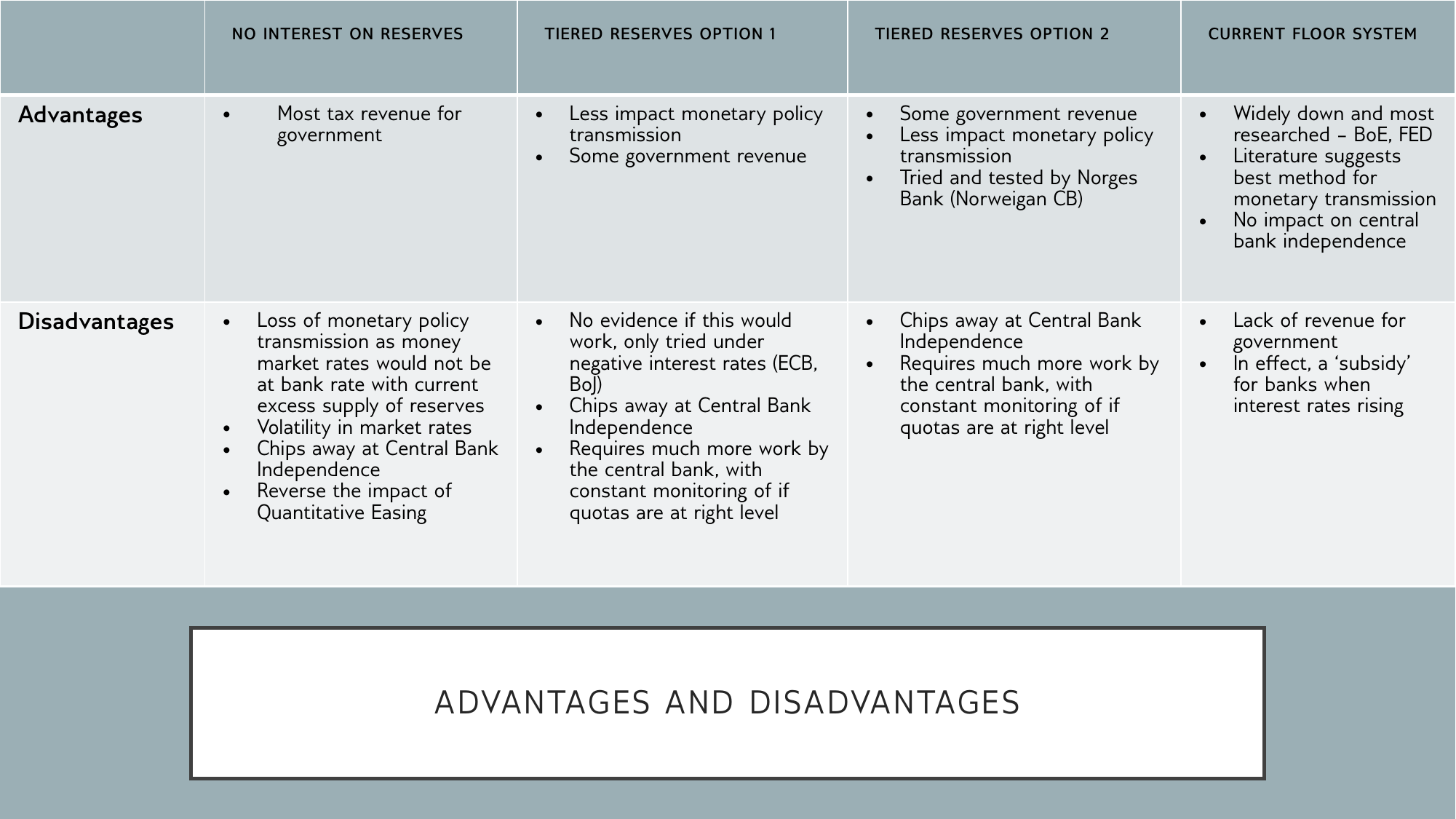

|  | No interest on reserves | Tiered Reserves Option 1 | Tiered Reserves Option 2 | Current Floor System |
| --- | --- | --- | --- | --- |
| Advantages | Most tax revenue for government | Less impact monetary policy transmission Some government revenue | Some government revenue Less impact monetary policy transmission Tried and tested by Norges Bank (Norweigan CB) | Widely down and most researched – BoE, FED Literature suggests best method for monetary transmission No impact on central bank independence |
| Disadvantages | Loss of monetary policy transmission as money market rates would not be at bank rate with current excess supply of reserves Volatility in market rates Chips away at Central Bank Independence Reverse the impact of Quantitative Easing | No evidence if this would work, only tried under negative interest rates (ECB, BoJ) Chips away at Central Bank Independence Requires much more work by the central bank, with constant monitoring of if quotas are at right level | Chips away at Central Bank Independence Requires much more work by the central bank, with constant monitoring of if quotas are at right level | Lack of revenue for government In effect, a ‘subsidy’ for banks when interest rates rising |

# Advantages and Disadvantages